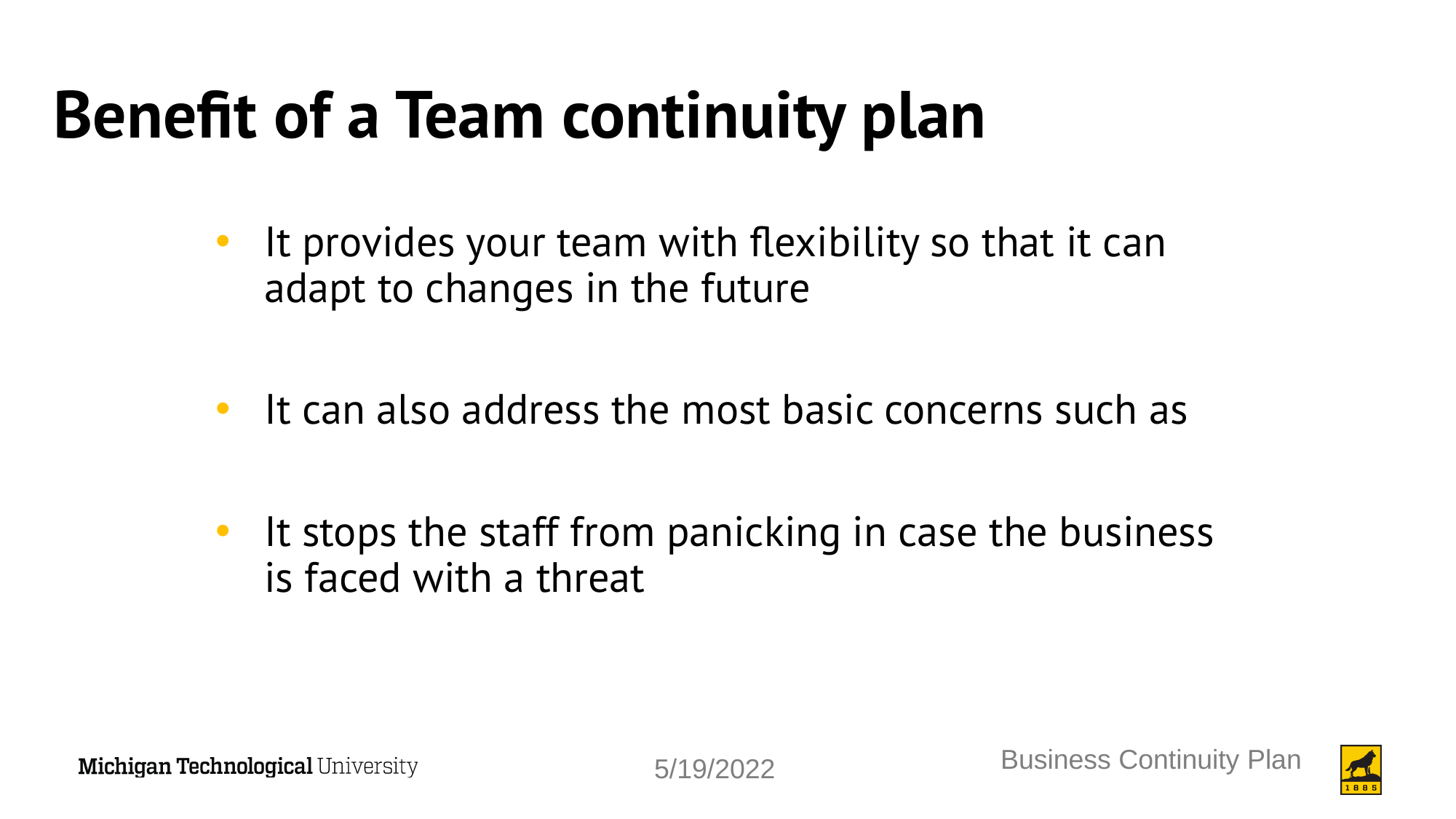

# Benefit of a Team continuity plan
It provides your team with flexibility so that it can adapt to changes in the future

It can also address the most basic concerns such as

It stops the staff from panicking in case the business is faced with a threat

Business Continuity Plan
5/19/2022